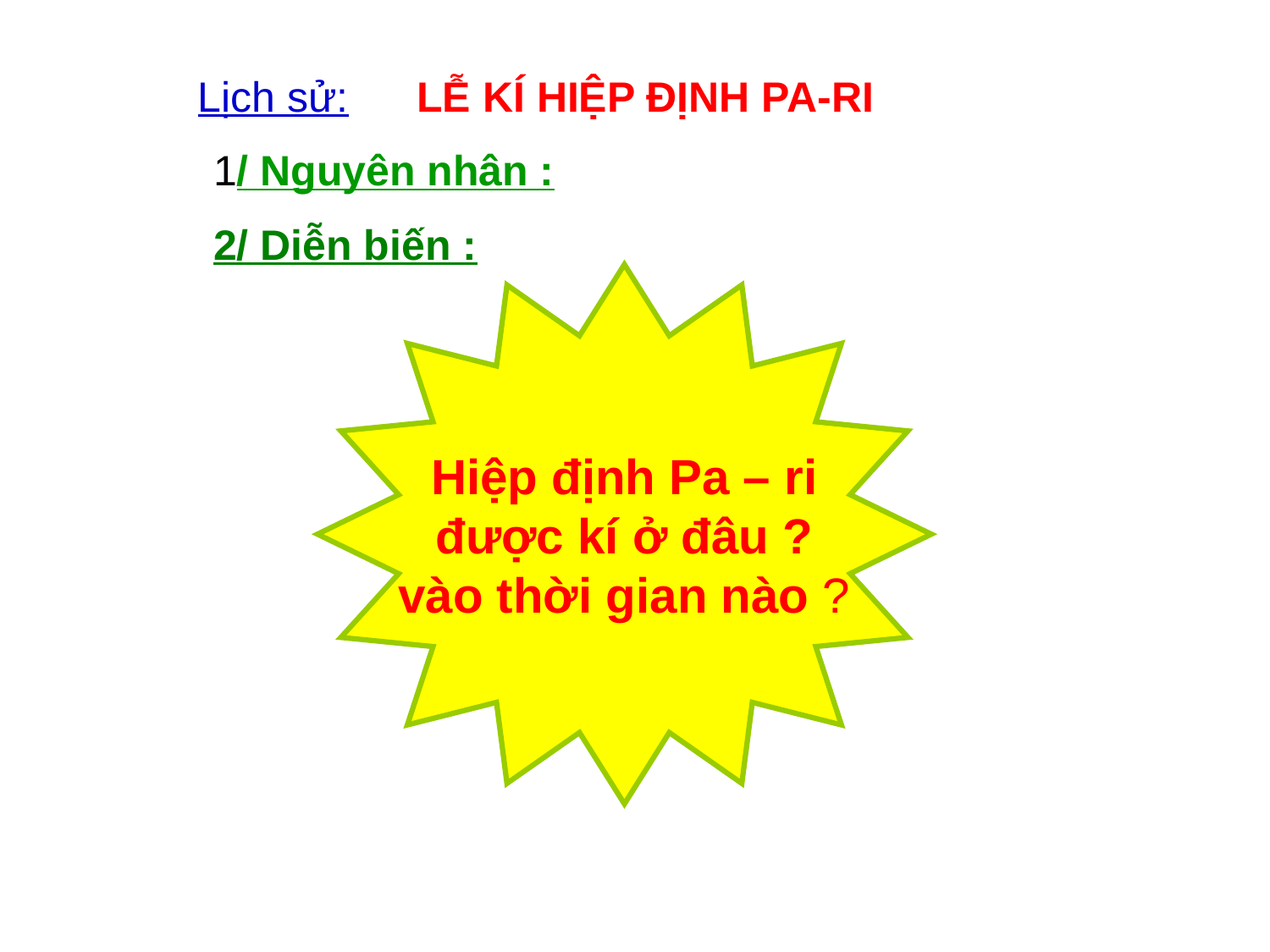

Lịch sử:
LỄ KÍ HIỆP ĐỊNH PA-RI
1/ Nguyên nhân :
2/ Diễn biến :
Hiệp định Pa – ri
 được kí ở đâu ?
vào thời gian nào ?